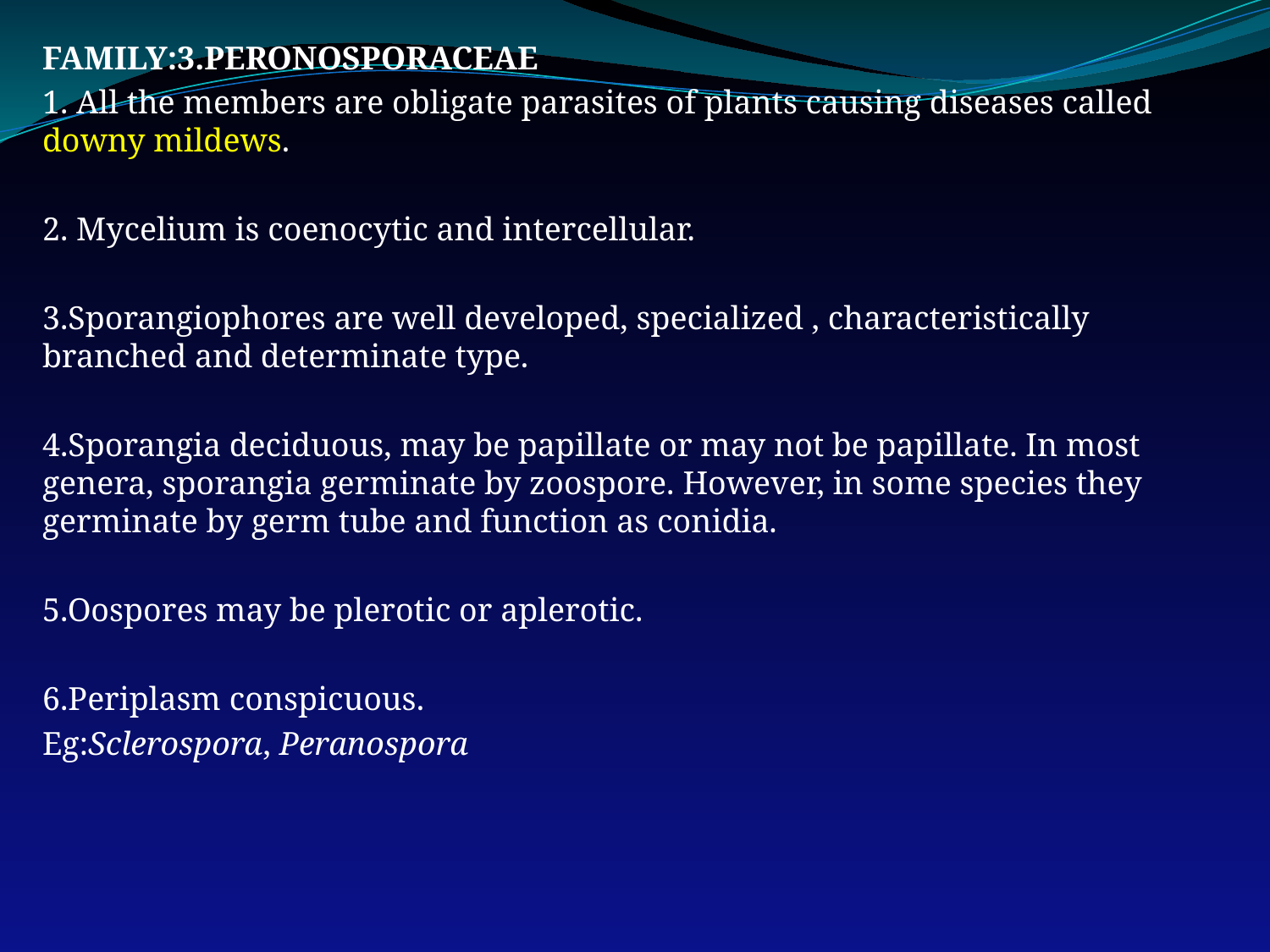

FAMILY:3.PERONOSPORACEAE
1. All the members are obligate parasites of plants causing diseases called downy mildews.

2. Mycelium is coenocytic and intercellular.

3.Sporangiophores are well developed, specialized , characteristically branched and determinate type.

4.Sporangia deciduous, may be papillate or may not be papillate. In most genera, sporangia germinate by zoospore. However, in some species they germinate by germ tube and function as conidia.

5.Oospores may be plerotic or aplerotic.

6.Periplasm conspicuous.
Eg:Sclerospora, Peranospora